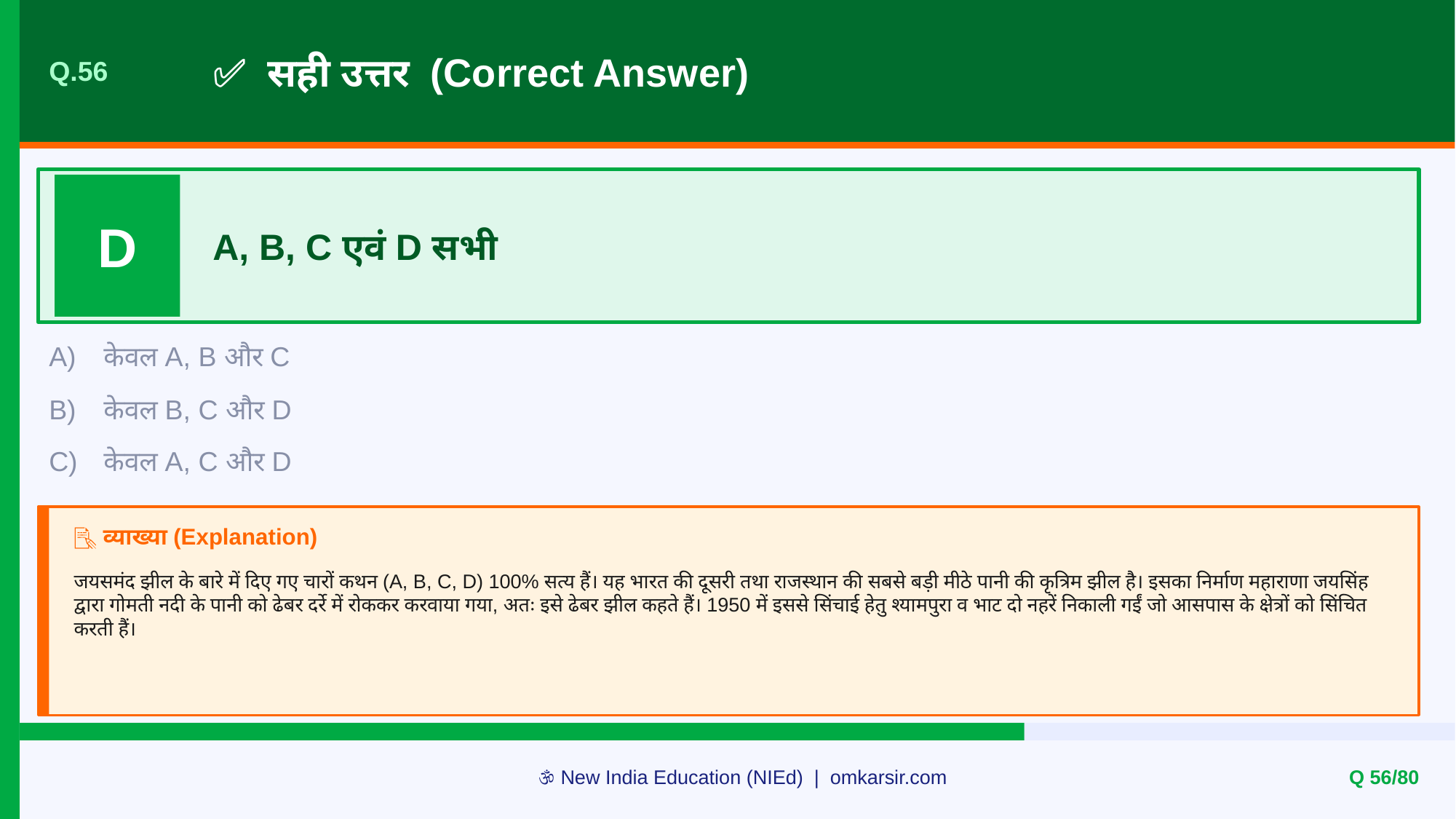

✅  सही उत्तर  (Correct Answer)
Q.56

D
A, B, C एवं D सभी
A)
केवल A, B और C
B)
केवल B, C और D
C)
केवल A, C और D

📝 व्याख्या (Explanation)
जयसमंद झील के बारे में दिए गए चारों कथन (A, B, C, D) 100% सत्य हैं। यह भारत की दूसरी तथा राजस्थान की सबसे बड़ी मीठे पानी की कृत्रिम झील है। इसका निर्माण महाराणा जयसिंह द्वारा गोमती नदी के पानी को ढेबर दर्रे में रोककर करवाया गया, अतः इसे ढेबर झील कहते हैं। 1950 में इससे सिंचाई हेतु श्यामपुरा व भाट दो नहरें निकाली गईं जो आसपास के क्षेत्रों को सिंचित करती हैं।

🕉️ New India Education (NIEd)  |  omkarsir.com
Q 56/80